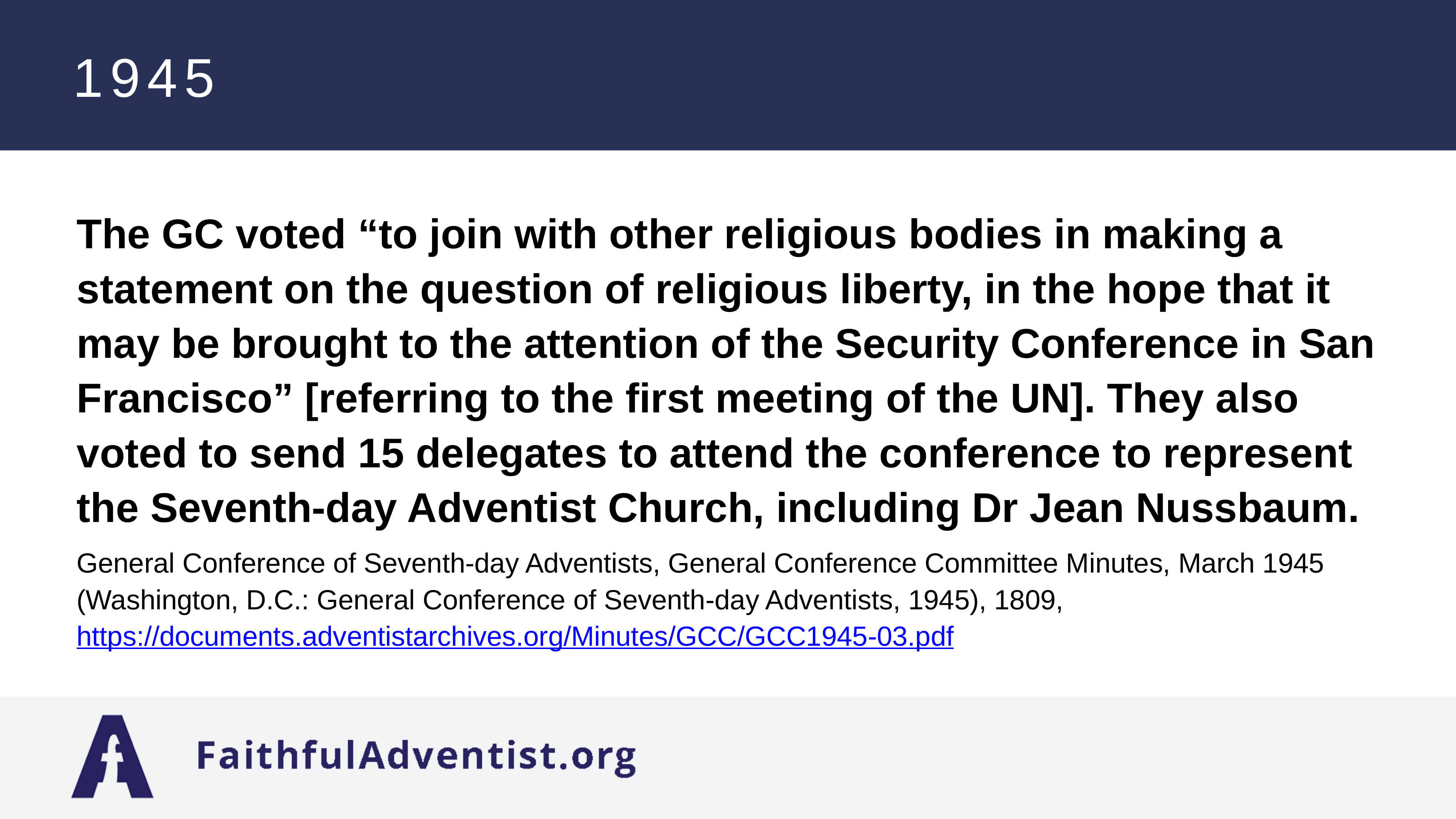

# 1945
The GC voted “to join with other religious bodies in making a statement on the question of religious liberty, in the hope that it may be brought to the attention of the Security Conference in San Francisco” [referring to the first meeting of the UN]. They also voted to send 15 delegates to attend the conference to represent the Seventh-day Adventist Church, including Dr Jean Nussbaum.
General Conference of Seventh-day Adventists, General Conference Committee Minutes, March 1945 (Washington, D.C.: General Conference of Seventh-day Adventists, 1945), 1809, https://documents.adventistarchives.org/Minutes/GCC/GCC1945-03.pdf